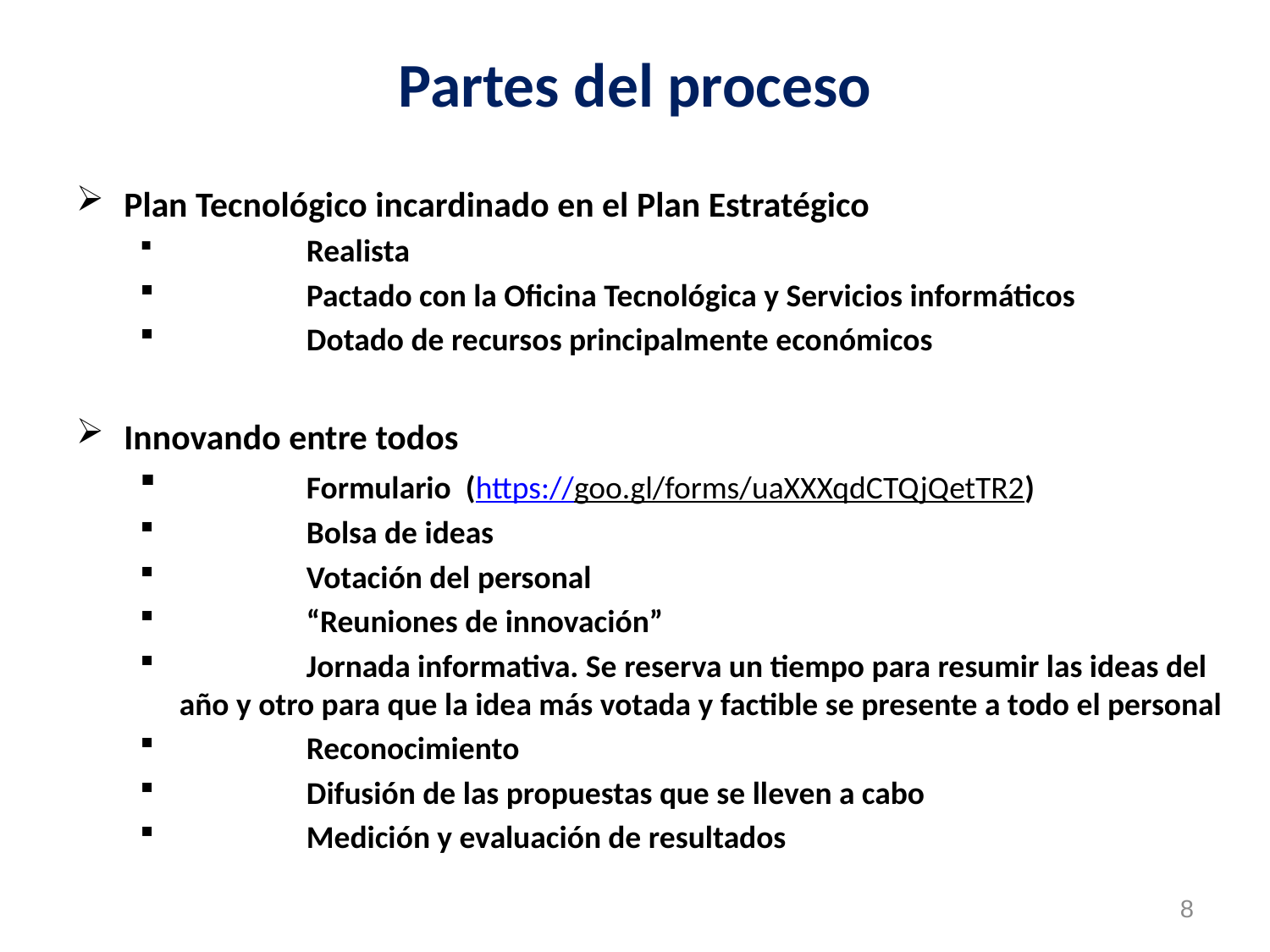

# Partes del proceso

Plan Tecnológico incardinado en el Plan Estratégico
	Realista
	Pactado con la Oficina Tecnológica y Servicios informáticos
	Dotado de recursos principalmente económicos

Innovando entre todos
	Formulario  (https://goo.gl/forms/uaXXXqdCTQjQetTR2)
	Bolsa de ideas
	Votación del personal
	“Reuniones de innovación”
	Jornada informativa. Se reserva un tiempo para resumir las ideas del año y otro para que la idea más votada y factible se presente a todo el personal
	Reconocimiento
	Difusión de las propuestas que se lleven a cabo
	Medición y evaluación de resultados
8